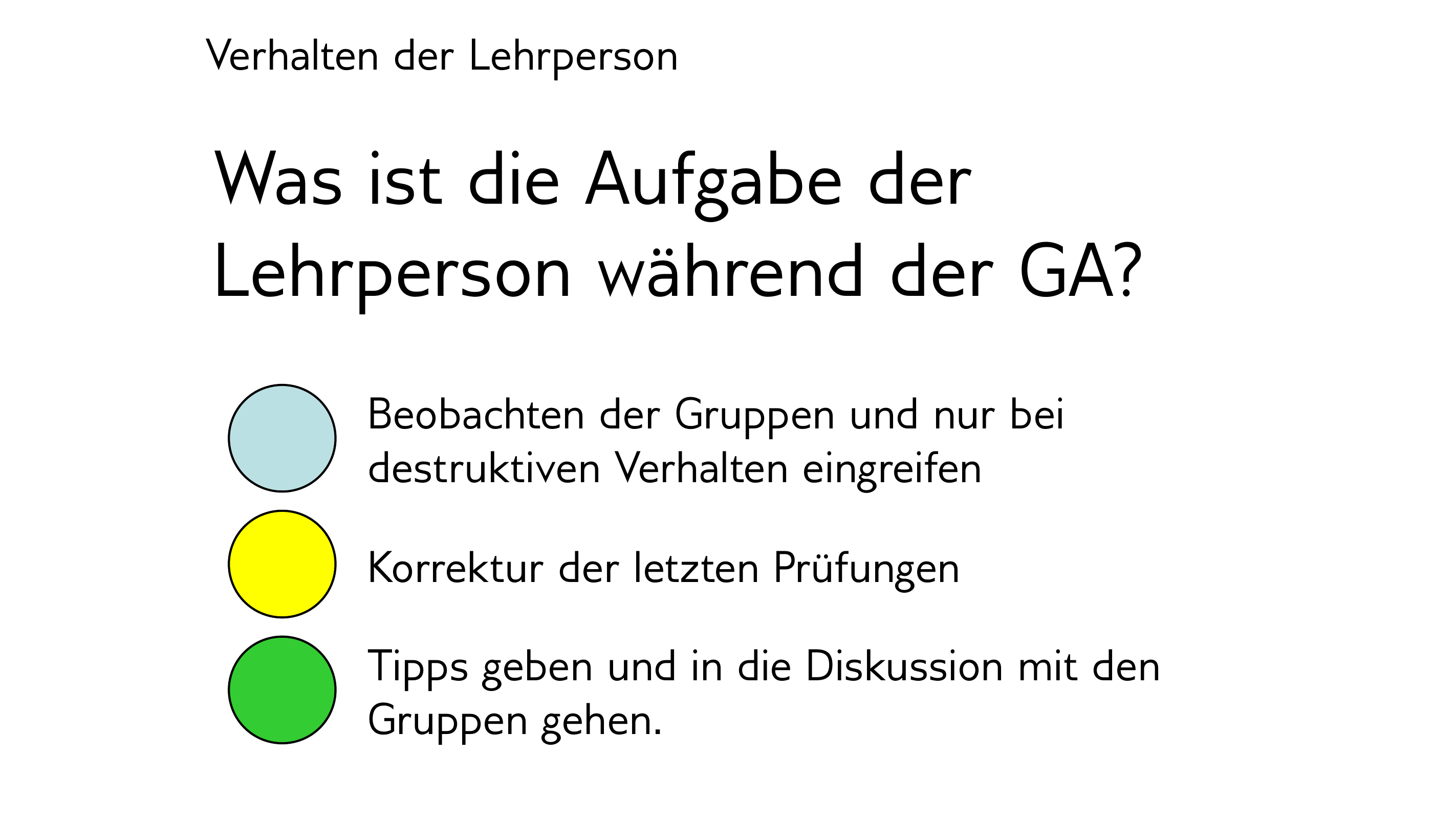

Verhalten der Lehrperson
Was ist die Aufgabe der Lehrperson während der GA?

Beobachten der Gruppen und nur bei destruktiven Verhalten eingreifen

Korrektur der letzten Prüfungen

Tipps geben und in die Diskussion mit den Gruppen gehen.